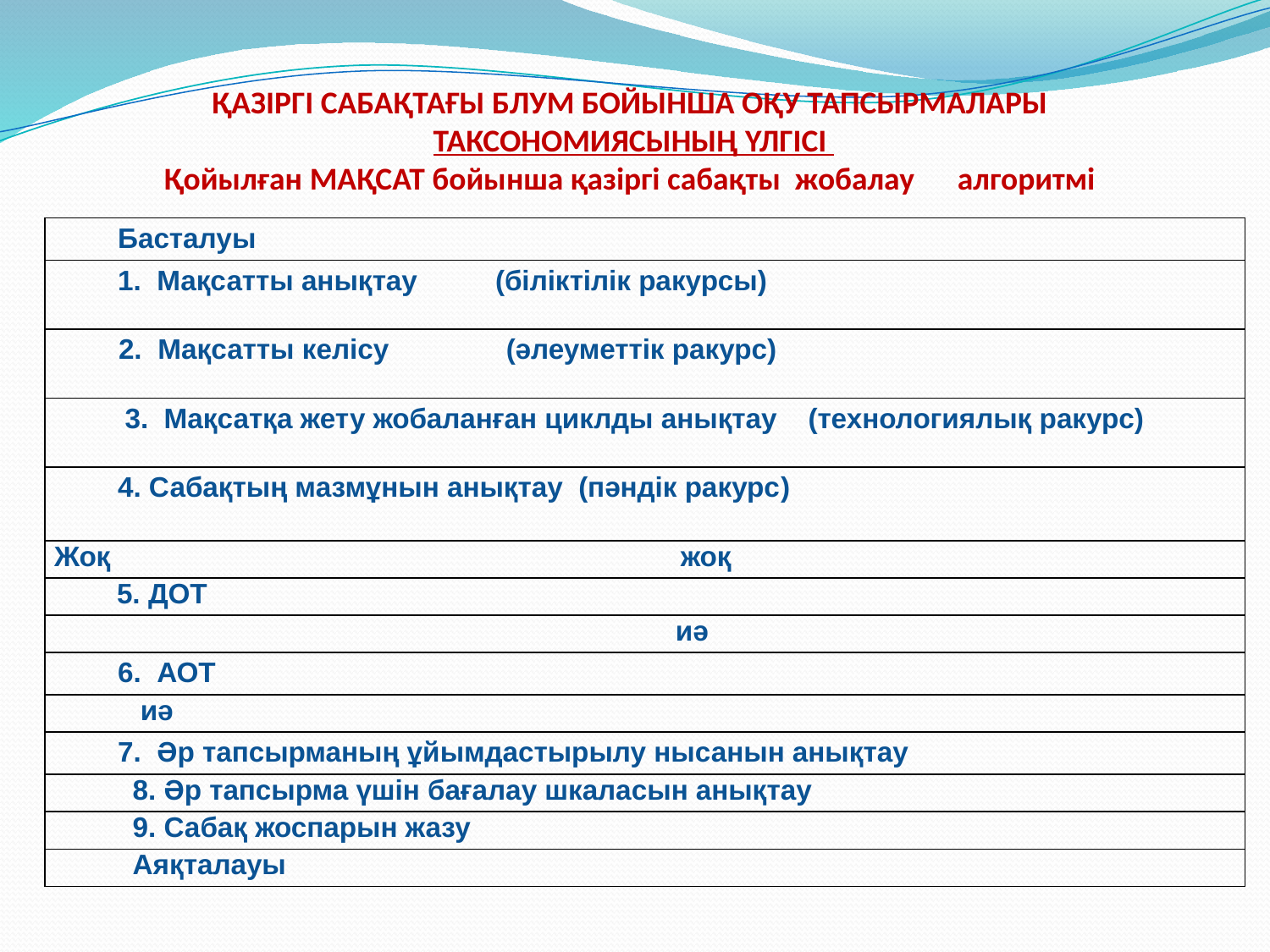

# Қазіргі сабақтағы Блум бойынша оқу тапсырмалары таксономиясының үлгісі Қойылған МАҚСАТ бойынша қазіргі сабақты  жобалау      алгоритмі
| Басталуы |
| --- |
| 1. Мақсатты анықтау (біліктілік ракурсы) |
| 2. Мақсатты келісу (әлеуметтік ракурс) |
| 3. Мақсатқа жету жобаланған циклды анықтау (технологиялық ракурс) |
| 4. Сабақтың мазмұнын анықтау (пәндік ракурс) |
| Жоқ жоқ |
| 5. ДОТ |
| иә |
| 6. АОТ |
| иә |
| 7. Әр тапсырманың ұйымдастырылу нысанын анықтау |
| 8. Әр тапсырма үшін бағалау шкаласын анықтау |
| 9. Сабақ жоспарын жазу |
| Аяқталауы |